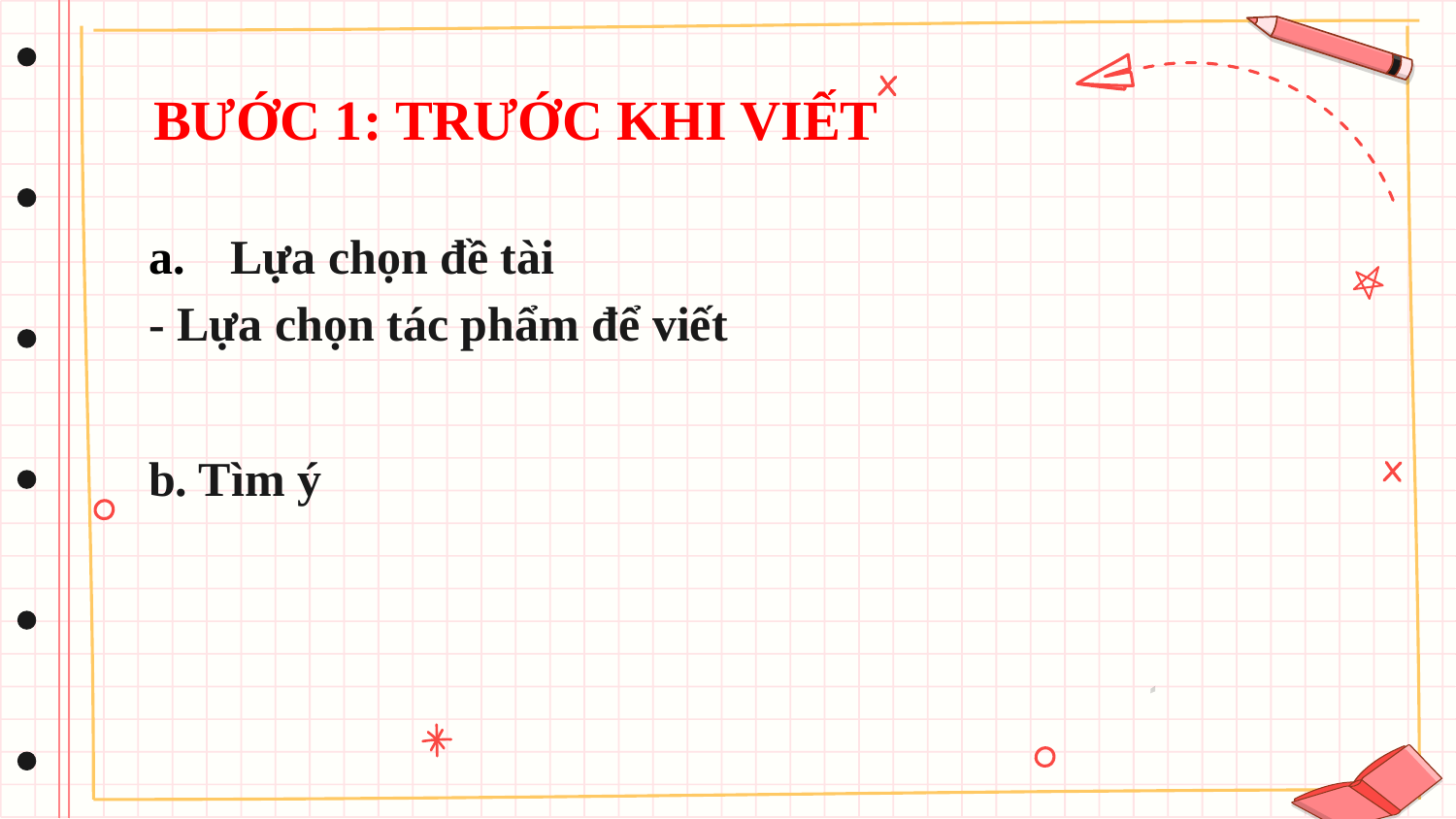

BƯỚC 1: TRƯỚC KHI VIẾT
Lựa chọn đề tài
- Lựa chọn tác phẩm để viết
b. Tìm ý